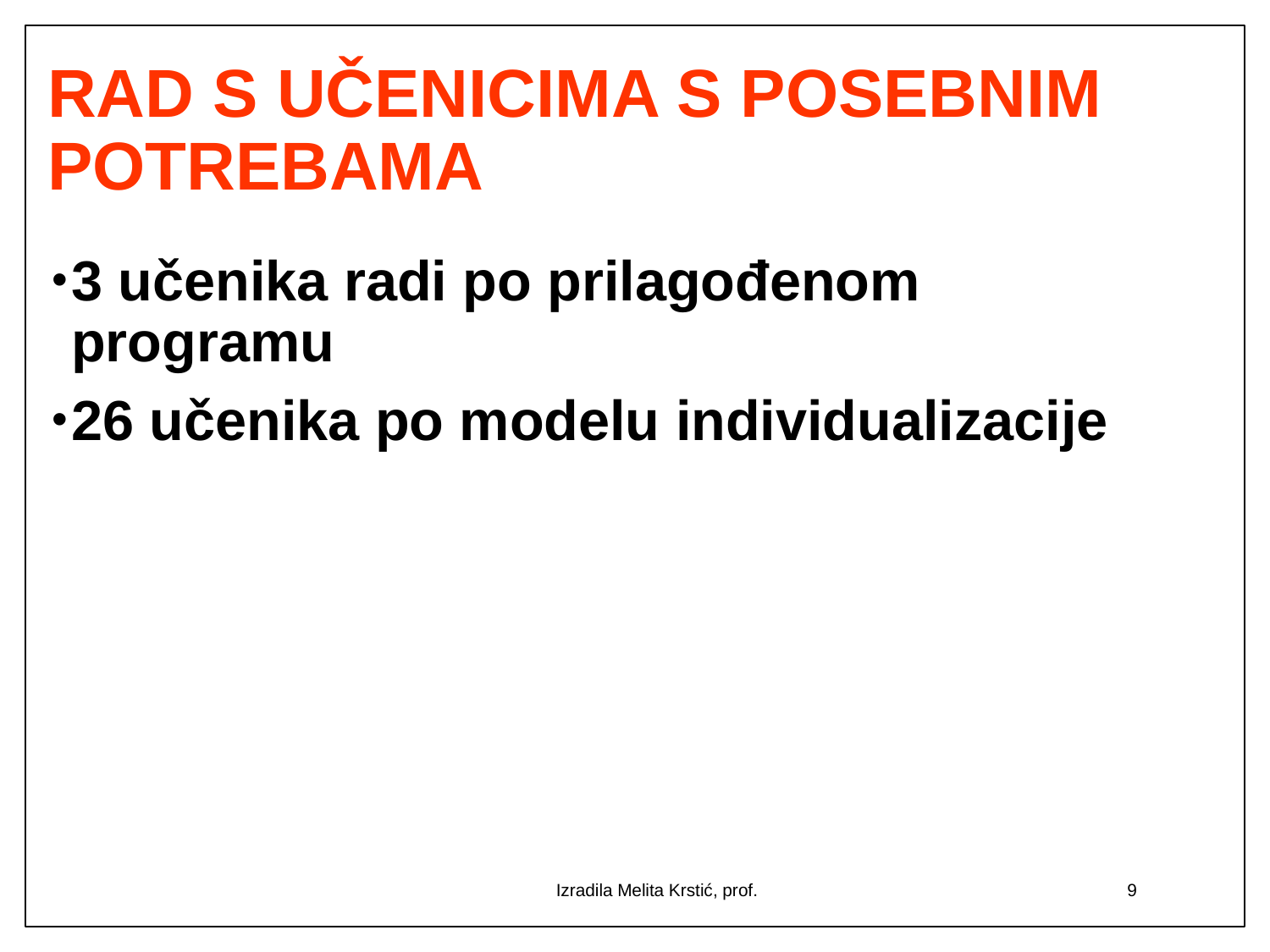

# RAD S UČENICIMA S POSEBNIM POTREBAMA
3 učenika radi po prilagođenom programu
26 učenika po modelu individualizacije
Izradila Melita Krstić, prof.
9